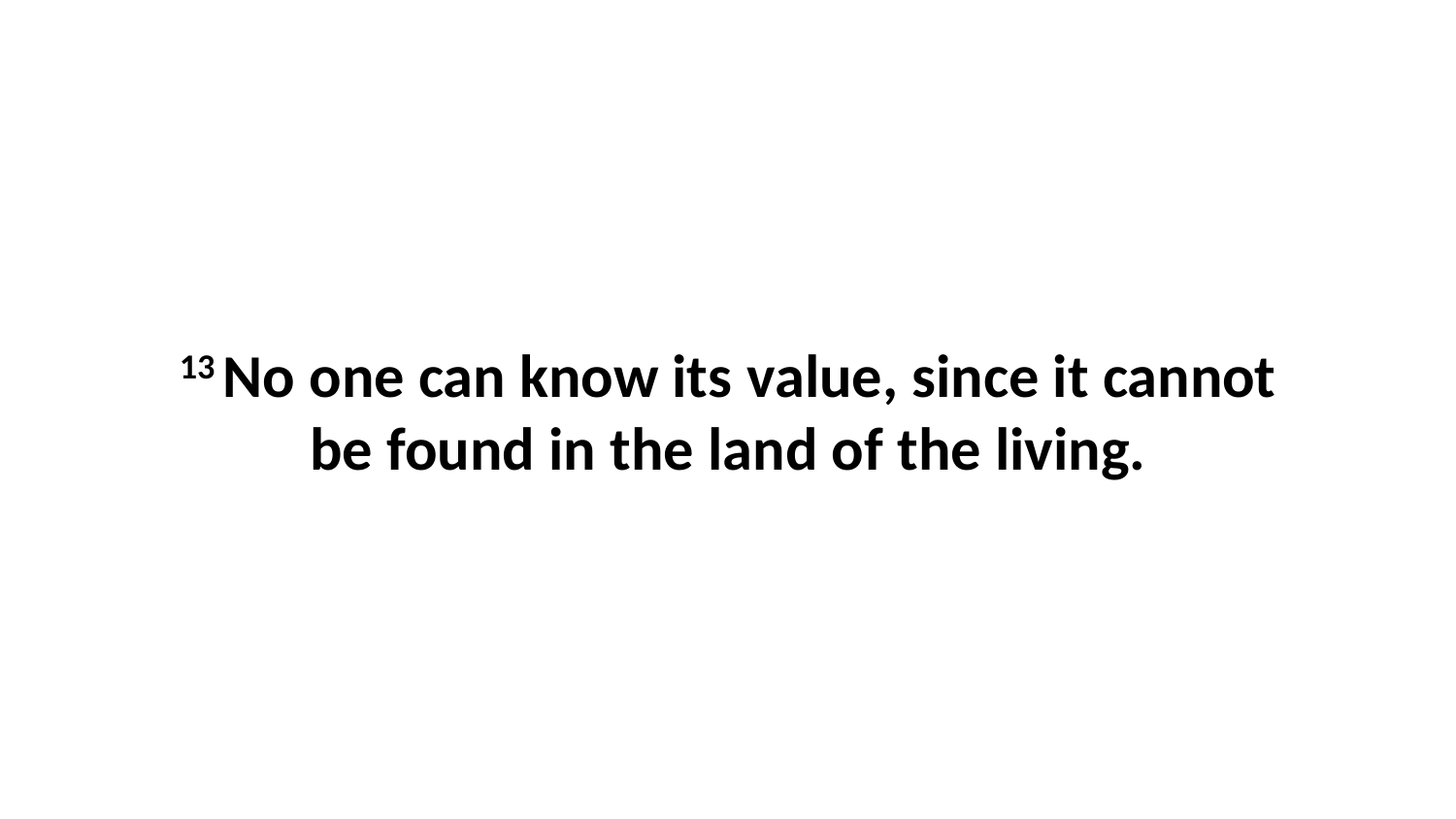

13 No one can know its value, since it cannot be found in the land of the living.